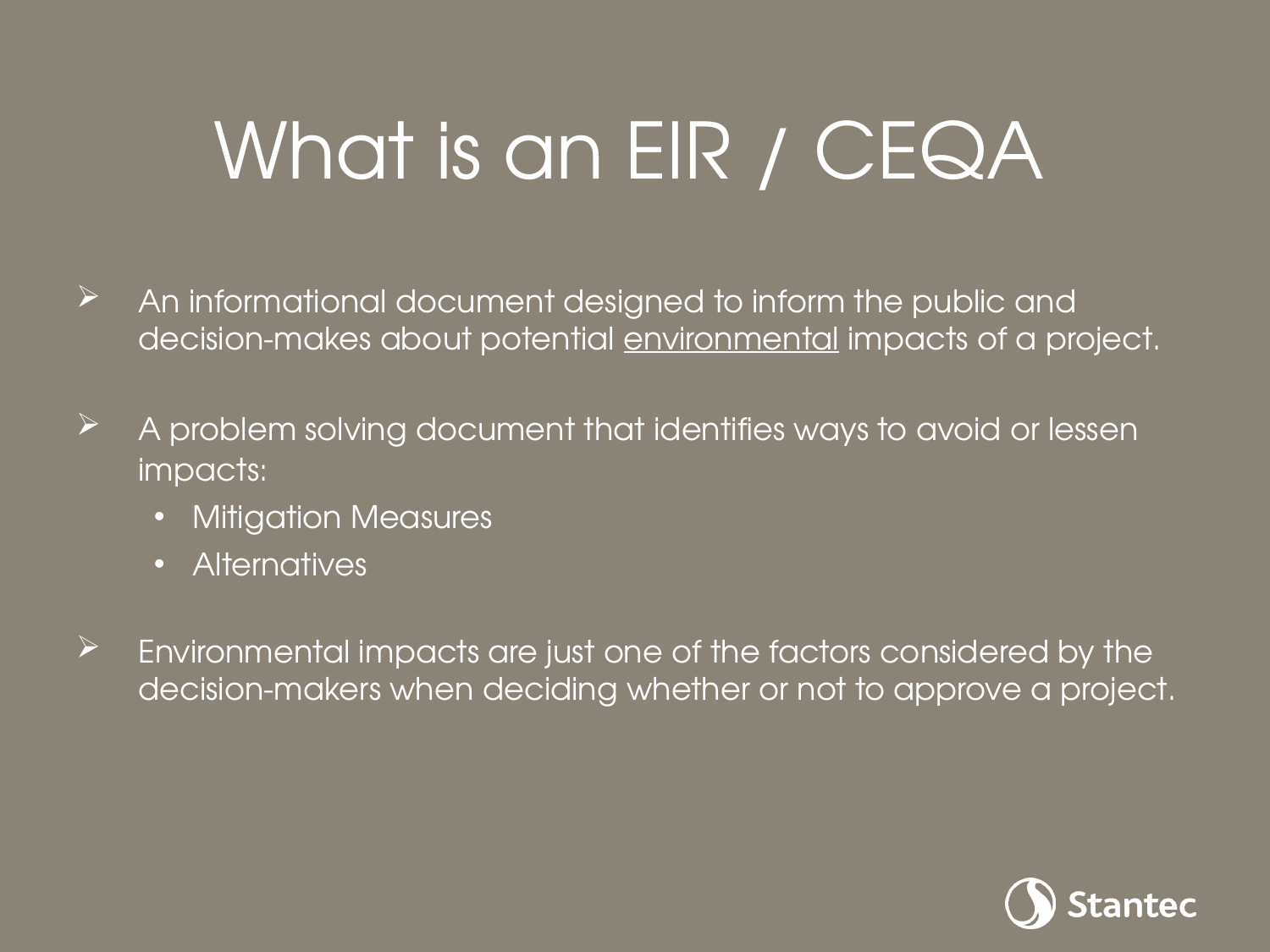

# What is an EIR / CEQA
An informational document designed to inform the public and decision-makes about potential environmental impacts of a project.

A problem solving document that identifies ways to avoid or lessen impacts:
Mitigation Measures
Alternatives

Environmental impacts are just one of the factors considered by the decision-makers when deciding whether or not to approve a project.